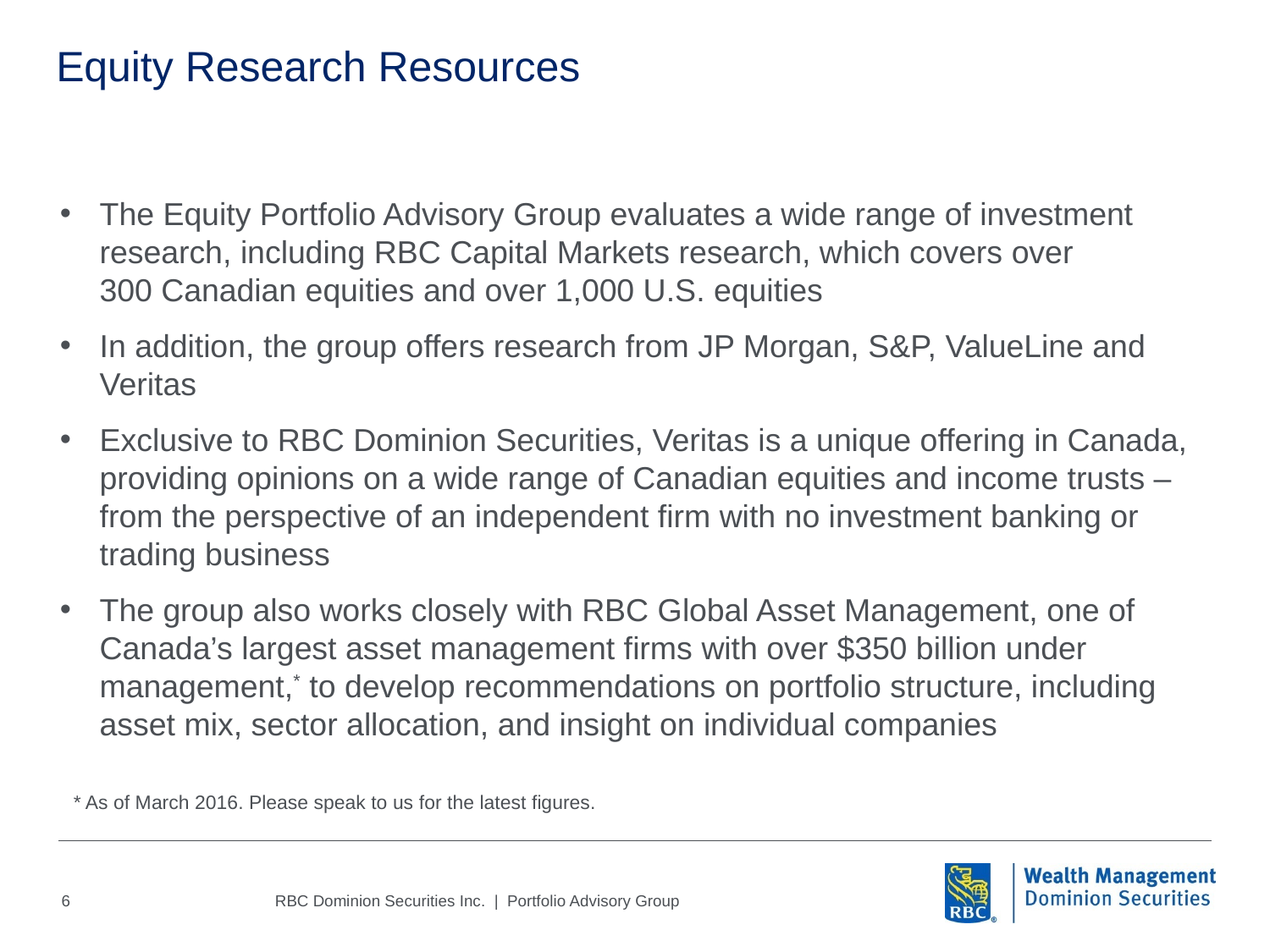

# Equity Research Resources
The Equity Portfolio Advisory Group evaluates a wide range of investment research, including RBC Capital Markets research, which covers over
300 Canadian equities and over 1,000 U.S. equities
In addition, the group offers research from JP Morgan, S&P, ValueLine and Veritas
Exclusive to RBC Dominion Securities, Veritas is a unique offering in Canada, providing opinions on a wide range of Canadian equities and income trusts –from the perspective of an independent firm with no investment banking or trading business
The group also works closely with RBC Global Asset Management, one of Canada’s largest asset management firms with over $350 billion under management,* to develop recommendations on portfolio structure, including asset mix, sector allocation, and insight on individual companies

* As of March 2016. Please speak to us for the latest figures.
RBC Dominion Securities Inc.  |  Portfolio Advisory Group
6